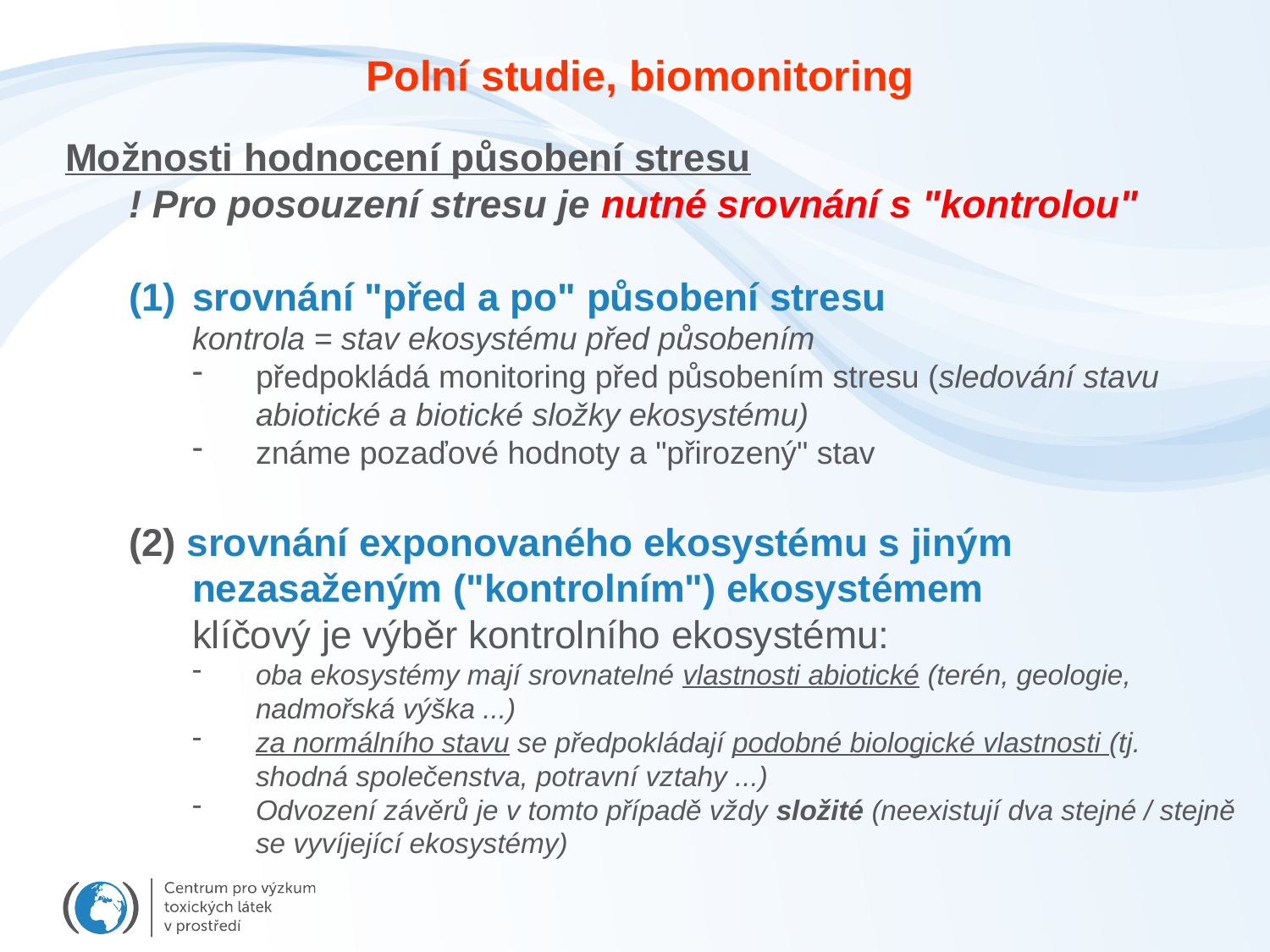

Polní studie, biomonitoring
Možnosti hodnocení působení stresu
	! Pro posouzení stresu je nutné srovnání s "kontrolou"

srovnání "před a po" působení stresu
kontrola = stav ekosystému před působením
předpokládá monitoring před působením stresu (sledování stavu abiotické a biotické složky ekosystému)
známe pozaďové hodnoty a "přirozený" stav

(2) srovnání exponovaného ekosystému s jiným nezasaženým ("kontrolním") ekosystémem
klíčový je výběr kontrolního ekosystému:
oba ekosystémy mají srovnatelné vlastnosti abiotické (terén, geologie, nadmořská výška ...)
za normálního stavu se předpokládají podobné biologické vlastnosti (tj. shodná společenstva, potravní vztahy ...)
Odvození závěrů je v tomto případě vždy složité (neexistují dva stejné / stejně se vyvíjející ekosystémy)